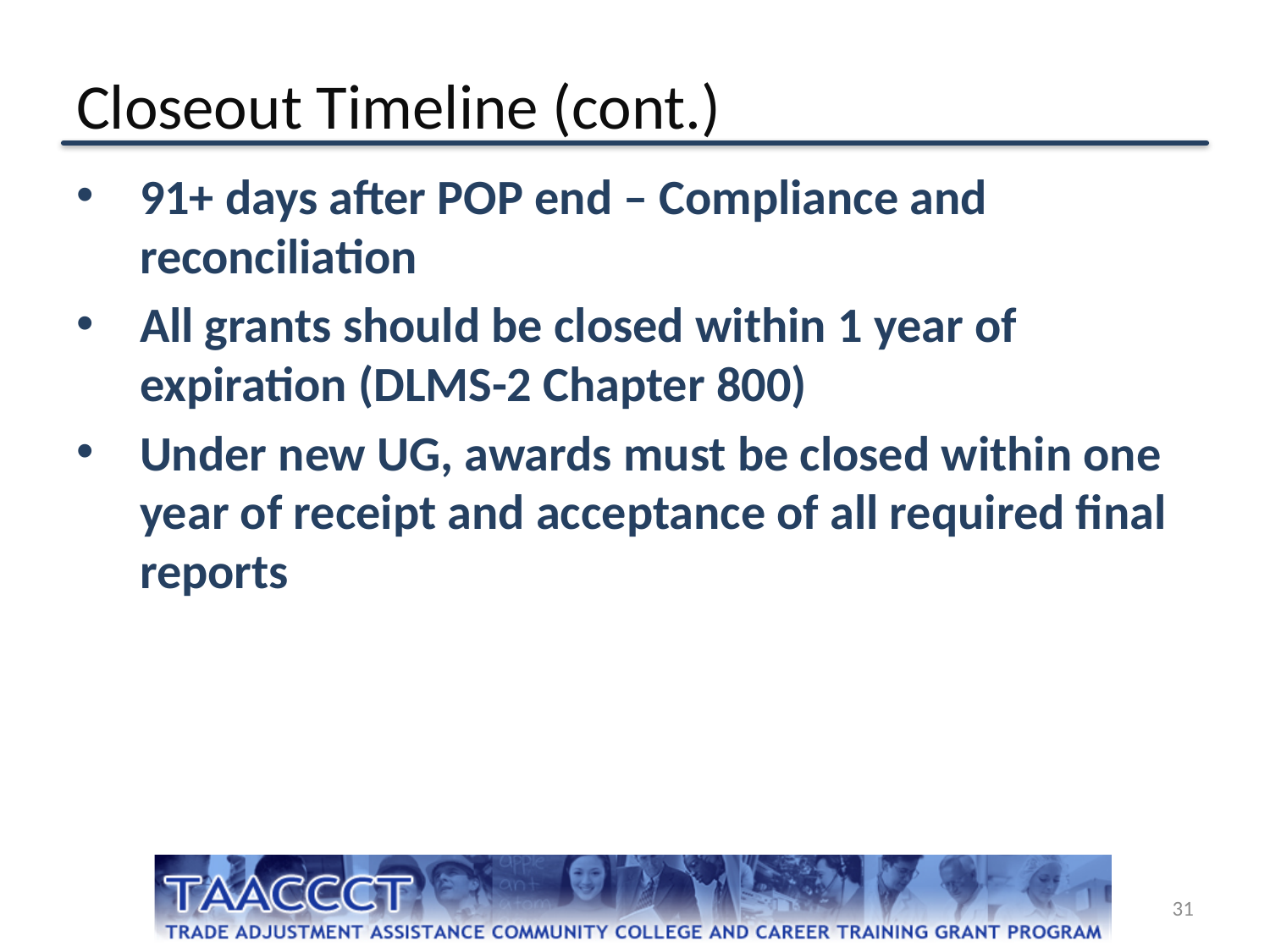

# Closeout Timeline (cont.)
91+ days after POP end – Compliance and reconciliation
All grants should be closed within 1 year of expiration (DLMS-2 Chapter 800)
Under new UG, awards must be closed within one year of receipt and acceptance of all required final reports

31